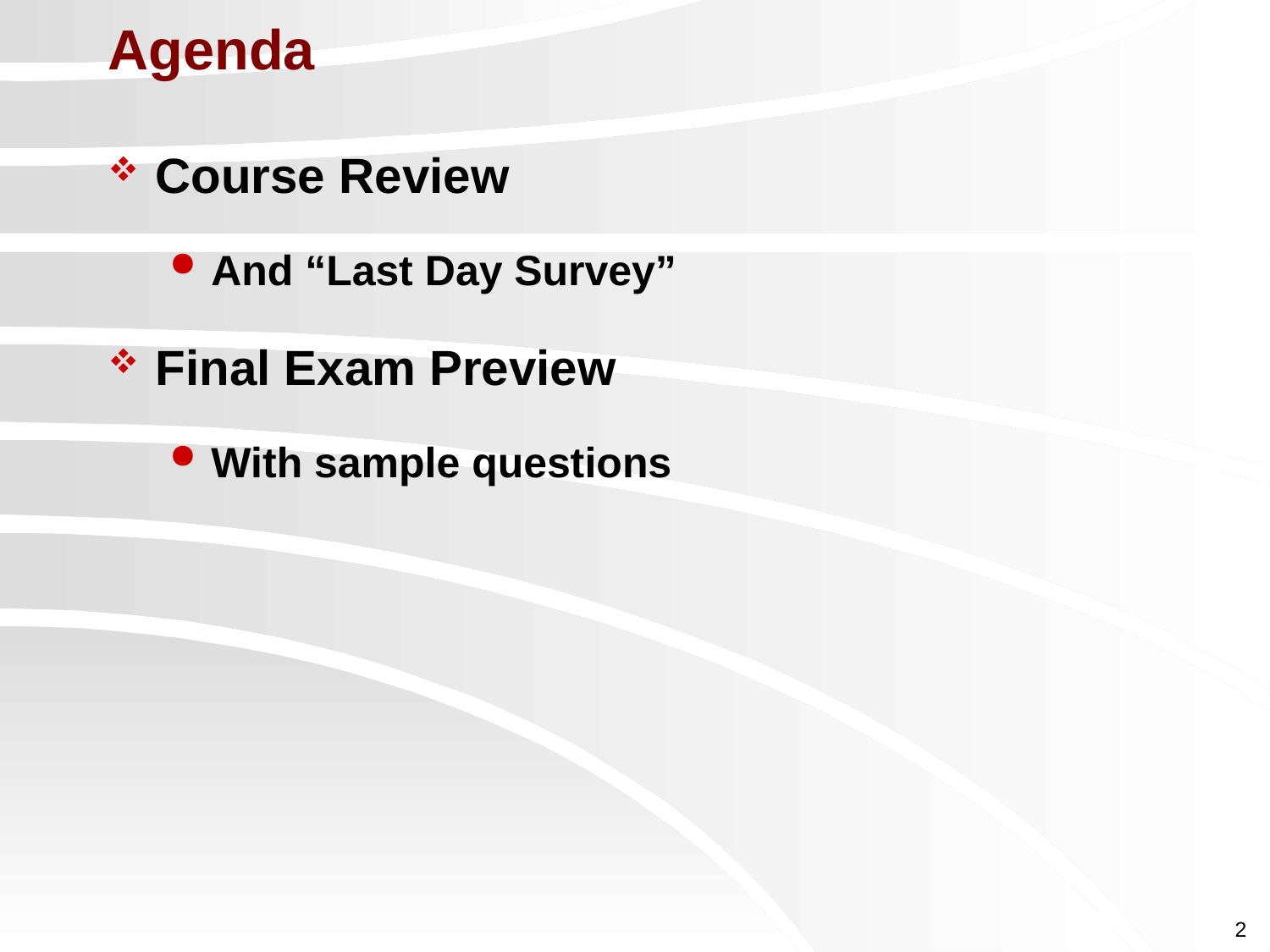

# Agenda
Course Review
And “Last Day Survey”
Final Exam Preview
With sample questions